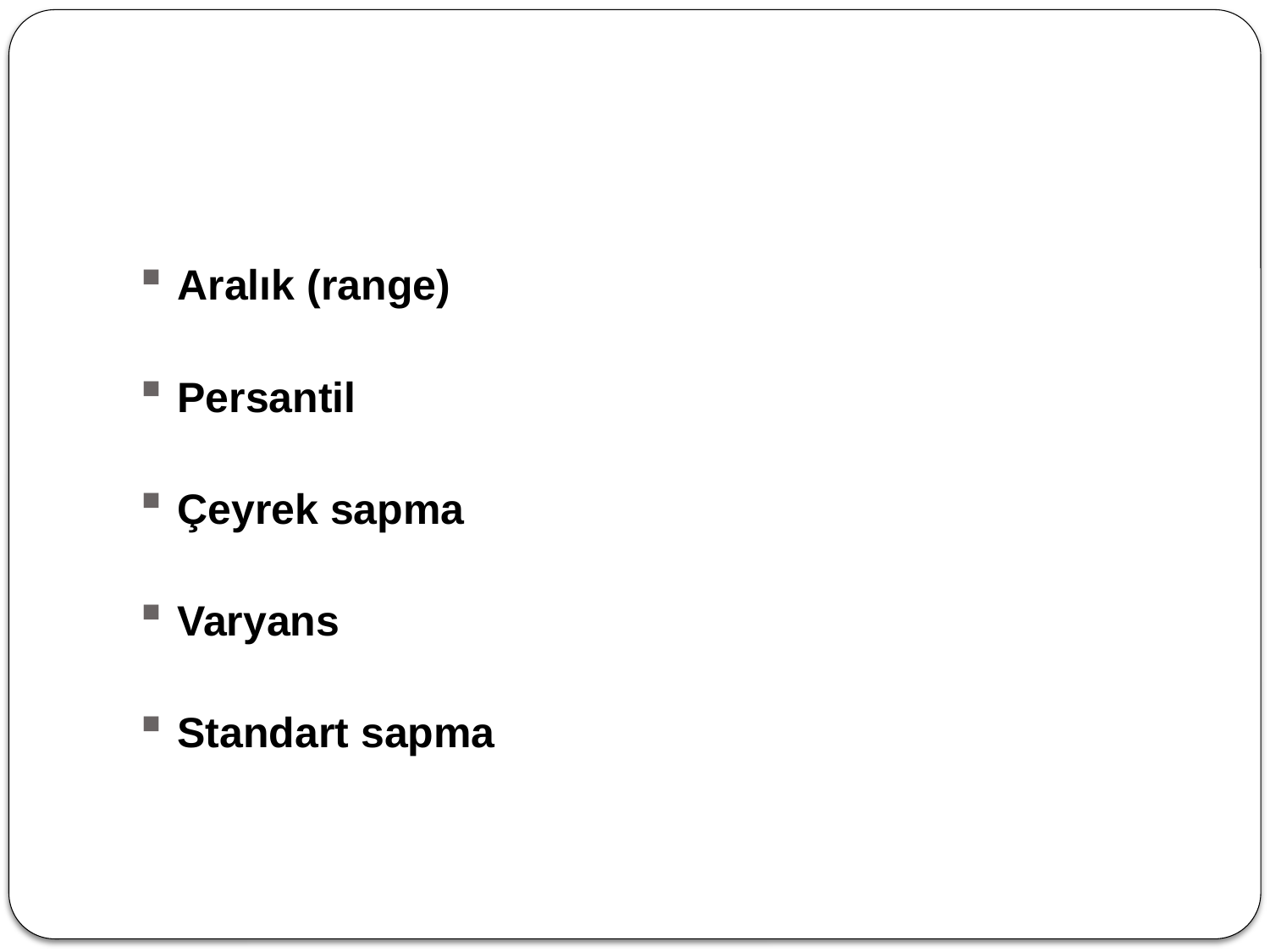

Aralık (range)
Persantil
Çeyrek sapma
Varyans
Standart sapma